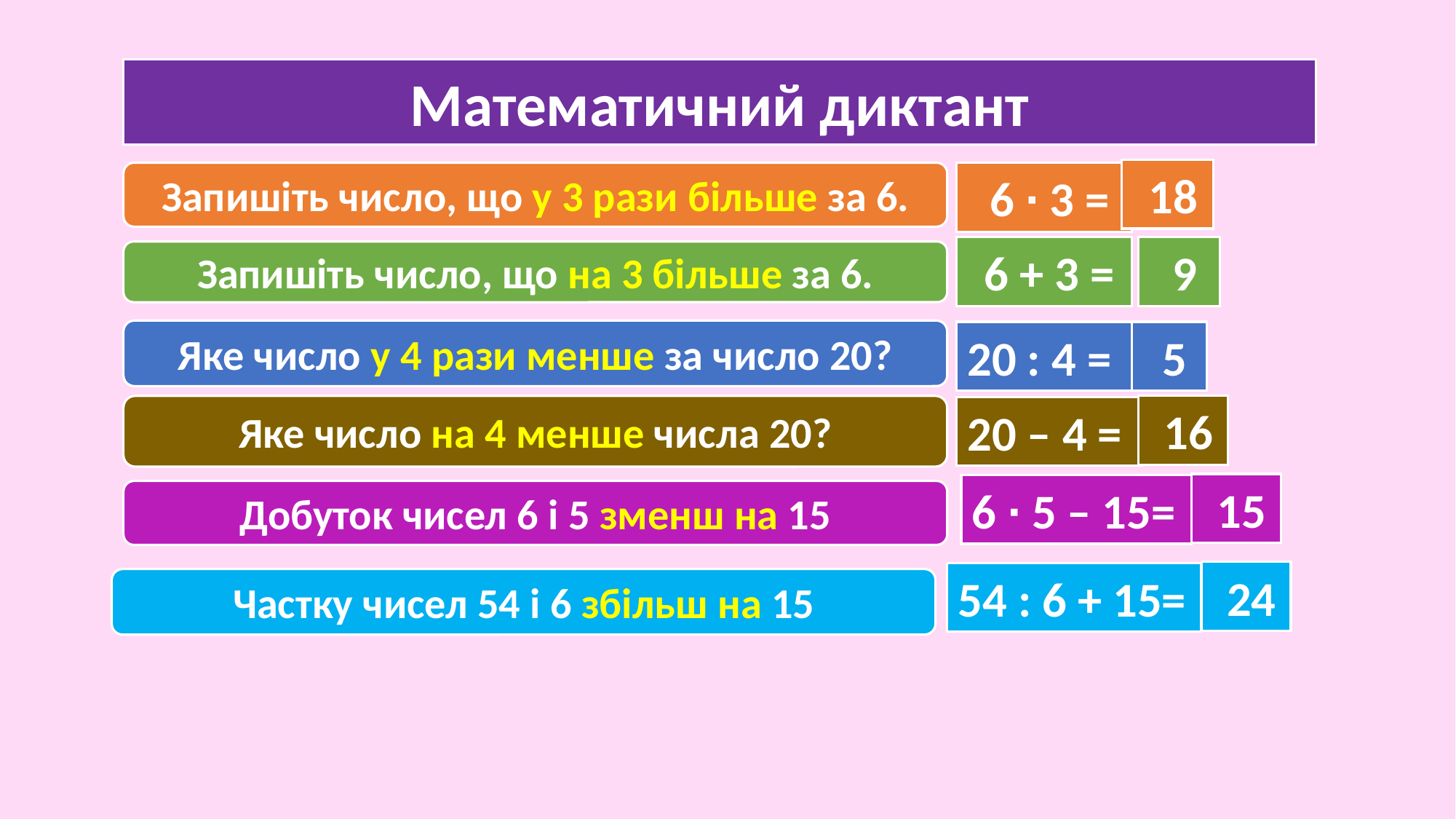

Математичний диктант
 18
Запишіть число, що у 3 рази більше за 6.
 6 ∙ 3 =
 6 + 3 =
 9
Запишіть число, що на 3 більше за 6.
Яке число у 4 рази менше за число 20?
20 : 4 =
 5
Яке число на 4 менше числа 20?
 16
20 – 4 =
 15
6 ∙ 5 – 15=
Добуток чисел 6 і 5 зменш на 15
 24
54 : 6 + 15=
Частку чисел 54 і 6 збільш на 15